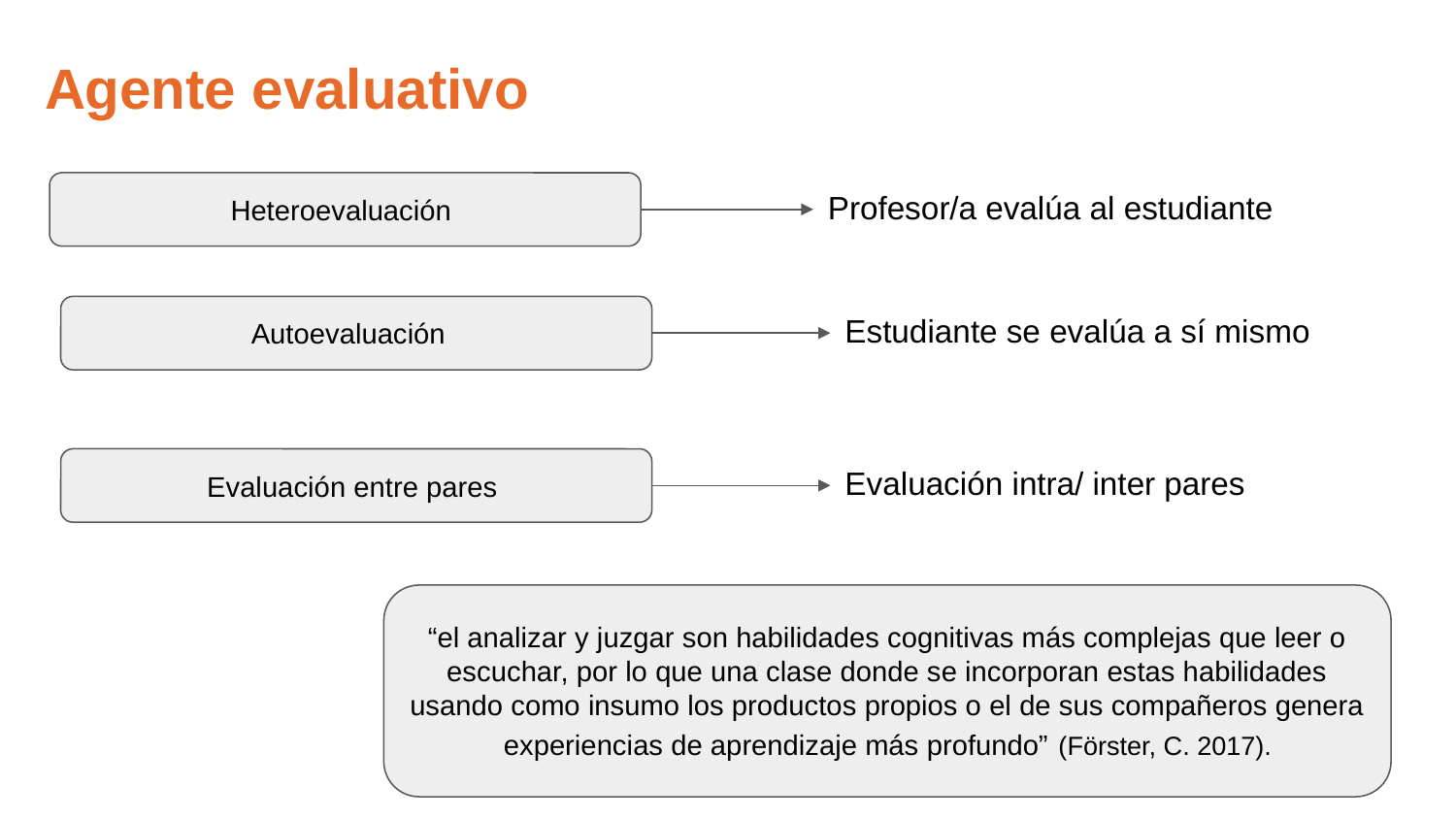

Agente evaluativo
Heteroevaluación
Profesor/a evalúa al estudiante
Autoevaluación
Estudiante se evalúa a sí mismo
Evaluación entre pares
Evaluación intra/ inter pares
“el analizar y juzgar son habilidades cognitivas más complejas que leer o escuchar, por lo que una clase donde se incorporan estas habilidades usando como insumo los productos propios o el de sus compañeros genera experiencias de aprendizaje más profundo” (Förster, C. 2017).